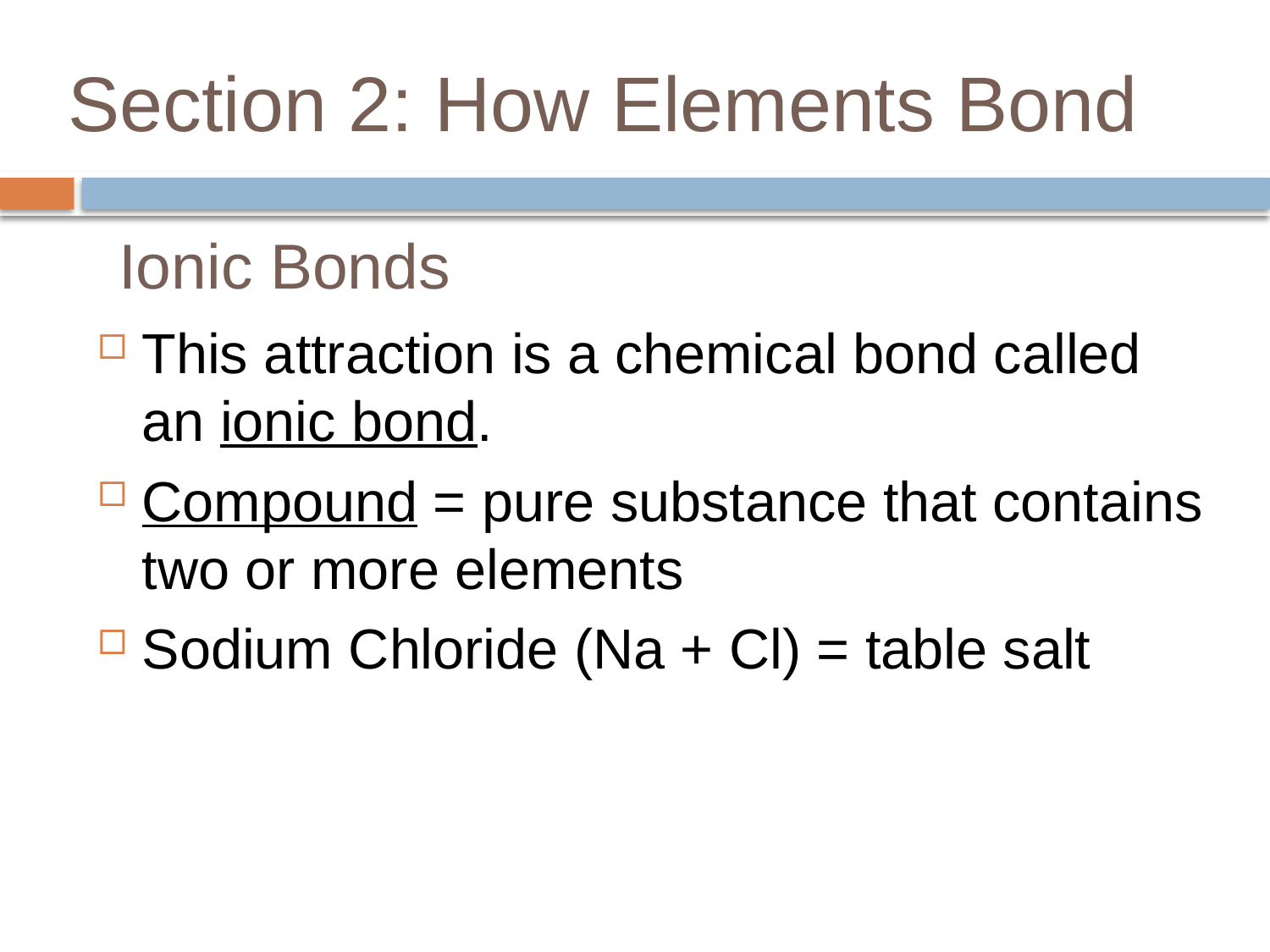

# Section 2: How Elements Bond
Ionic Bonds
This attraction is a chemical bond called an ionic bond.
Compound = pure substance that contains two or more elements
Sodium Chloride (Na + Cl) = table salt